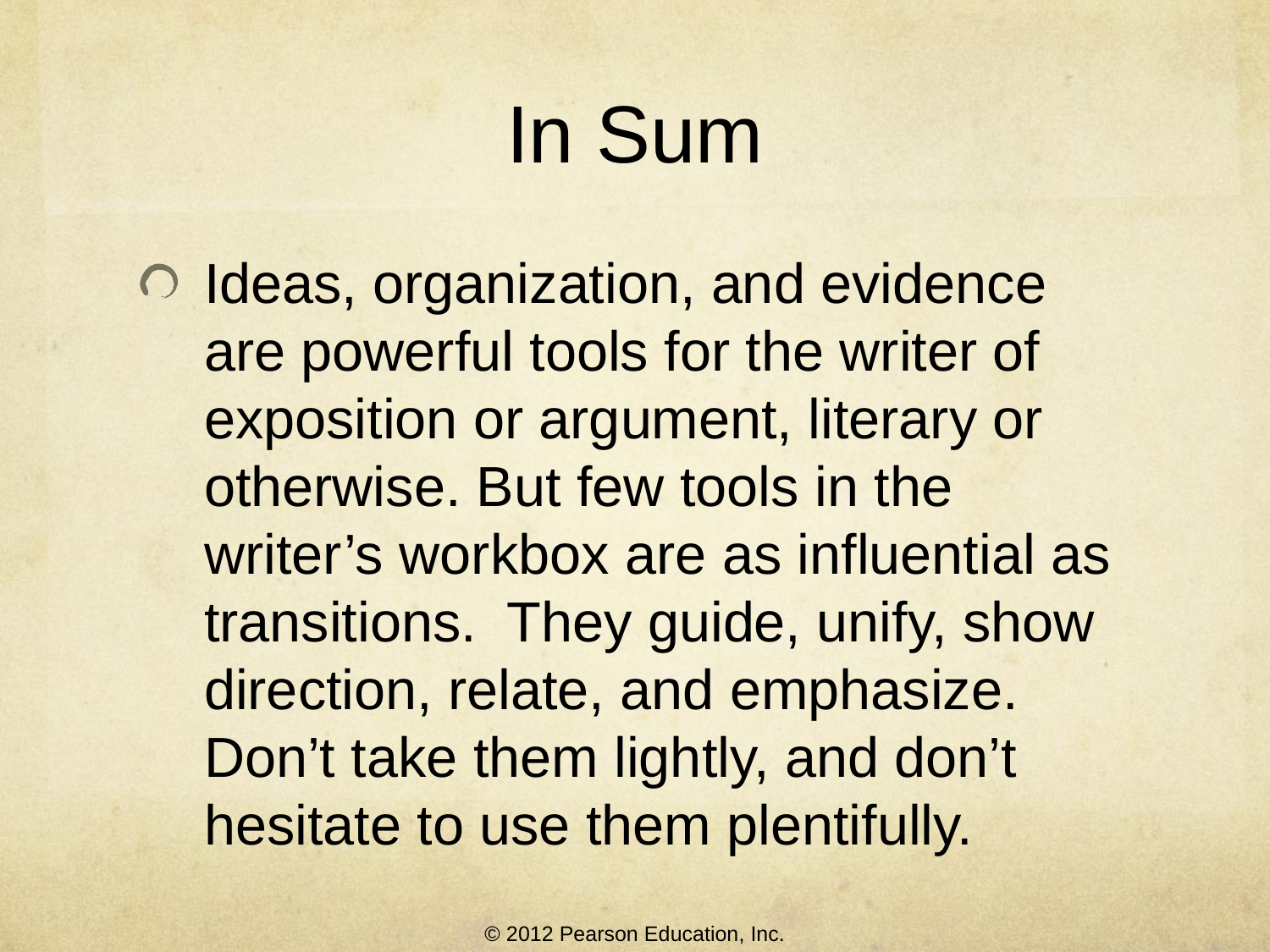

# In Sum
Ideas, organization, and evidence are powerful tools for the writer of exposition or argument, literary or otherwise. But few tools in the writer’s workbox are as influential as transitions.  They guide, unify, show direction, relate, and emphasize. Don’t take them lightly, and don’t hesitate to use them plentifully.
© 2012 Pearson Education, Inc.